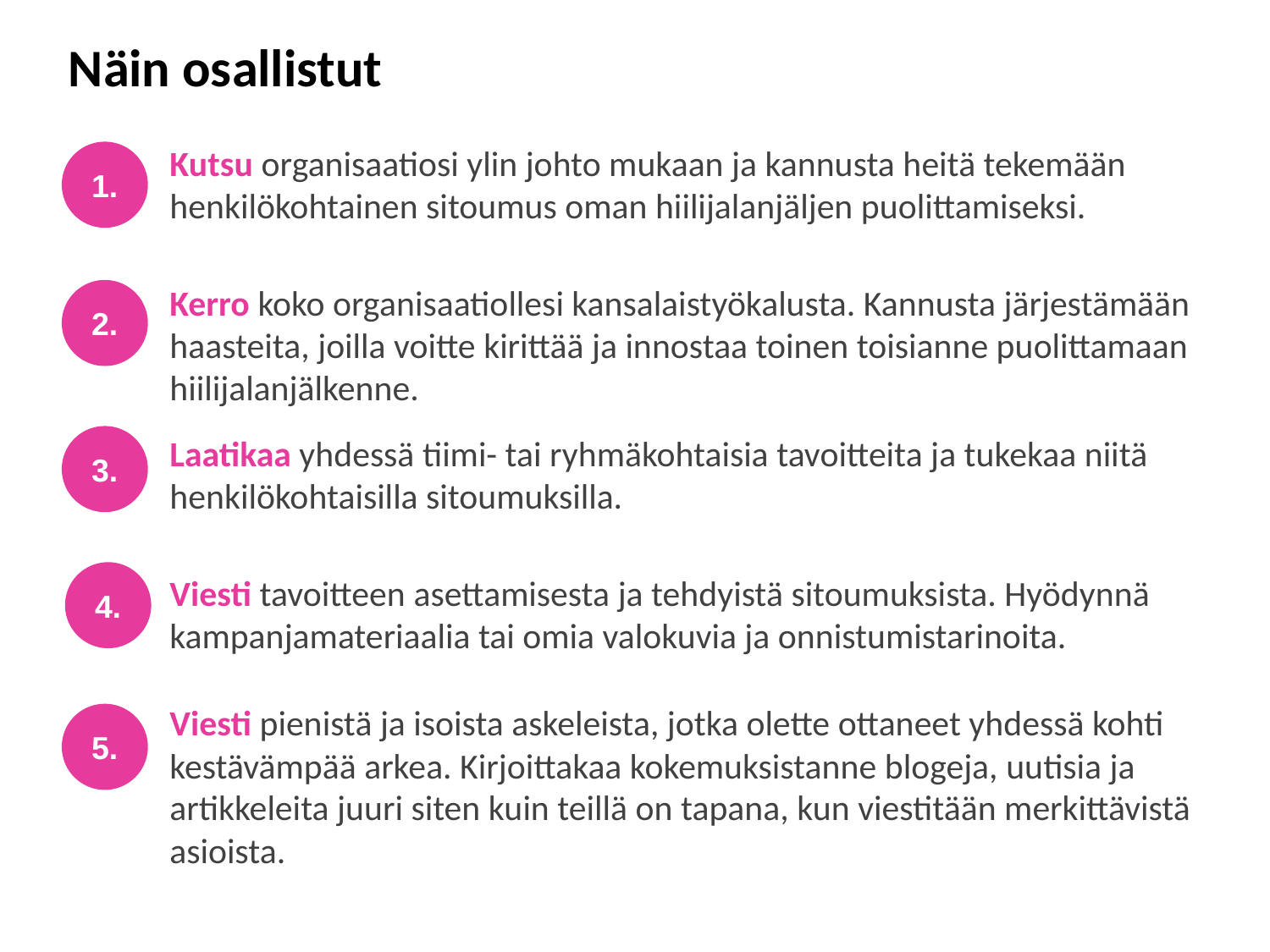

# Näin osallistut
Kutsu organisaatiosi ylin johto mukaan ja kannusta heitä tekemään henkilökohtainen sitoumus oman hiilijalanjäljen puolittamiseksi.
1.
Kerro koko organisaatiollesi kansalaistyökalusta. Kannusta järjestämään haasteita, joilla voitte kirittää ja innostaa toinen toisianne puolittamaan hiilijalanjälkenne.
2.

3.
Laatikaa yhdessä tiimi- tai ryhmäkohtaisia tavoitteita ja tukekaa niitä henkilökohtaisilla sitoumuksilla.
4.
Viesti tavoitteen asettamisesta ja tehdyistä sitoumuksista. Hyödynnä kampanjamateriaalia tai omia valokuvia ja onnistumistarinoita.
Viesti pienistä ja isoista askeleista, jotka olette ottaneet yhdessä kohti kestävämpää arkea. Kirjoittakaa kokemuksistanne blogeja, uutisia ja artikkeleita juuri siten kuin teillä on tapana, kun viestitään merkittävistä asioista.
5.
11.12.2018
KESTÄVÄN KEHITYKSEN YHTEISKUNTASITOUMUS
13